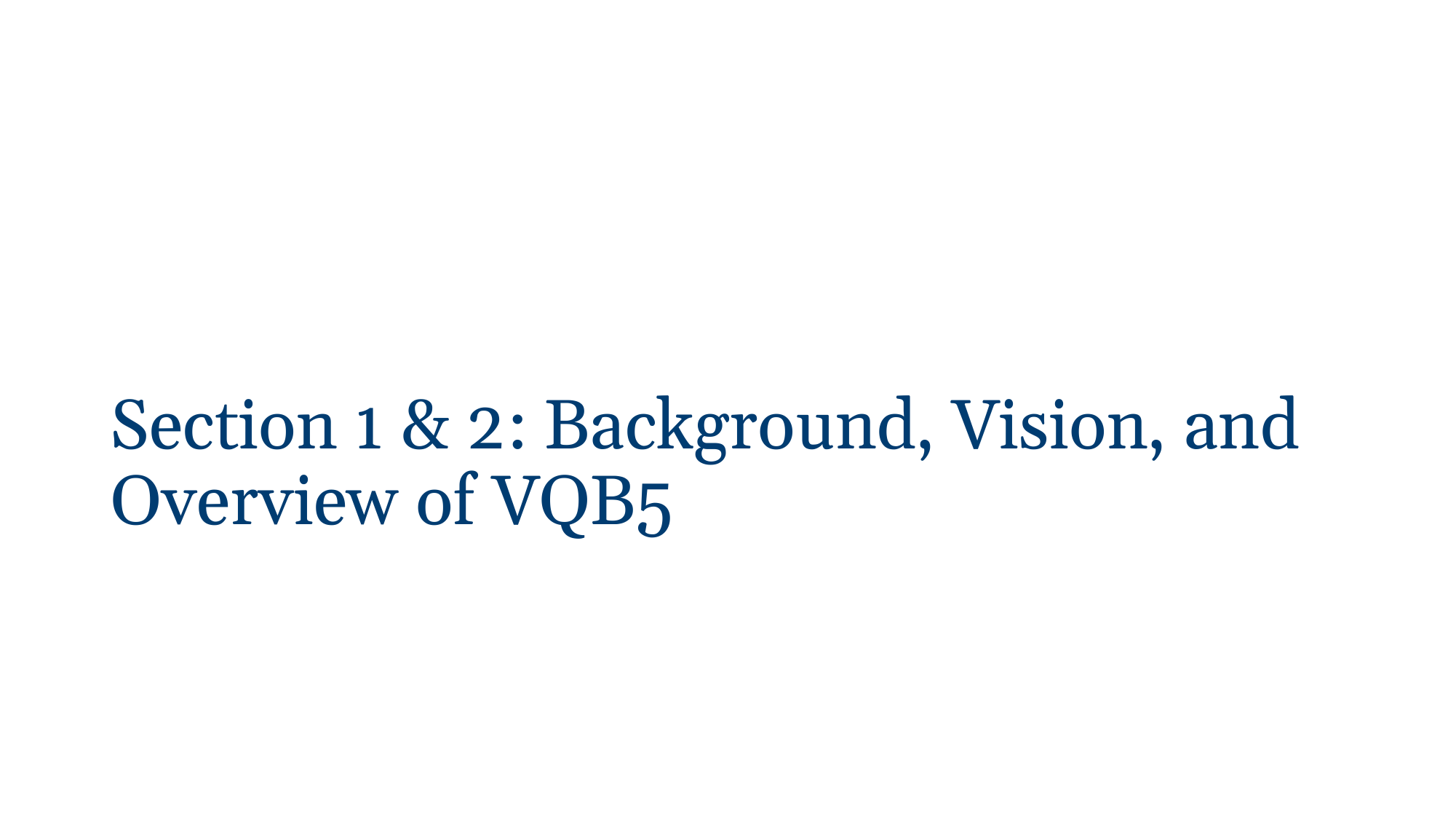

# Section 1 & 2: Background, Vision, and Overview of VQB5